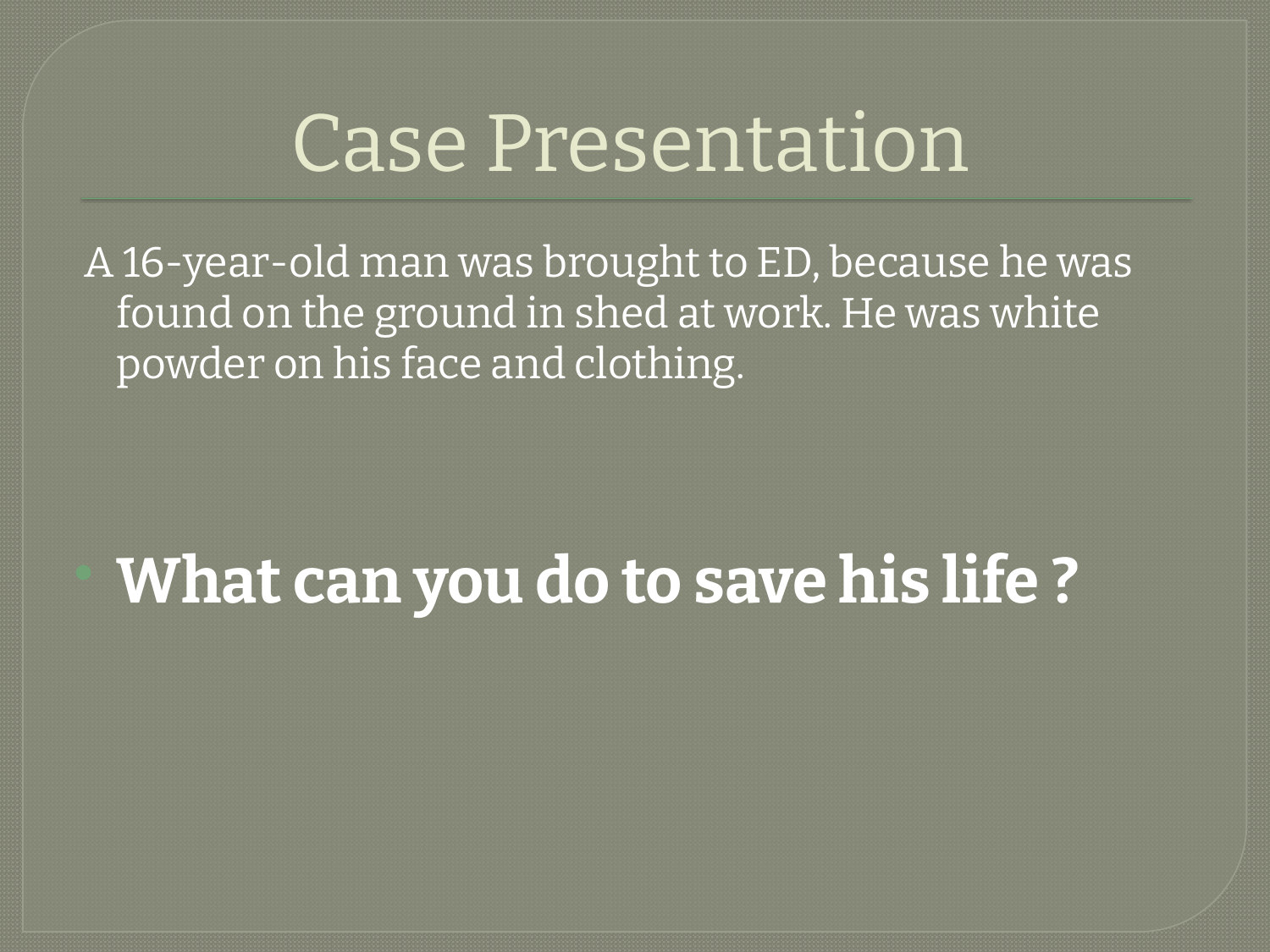

# Case Presentation
 A 16-year-old man was brought to ED, because he was found on the ground in shed at work. He was white powder on his face and clothing.

What can you do to save his life ?